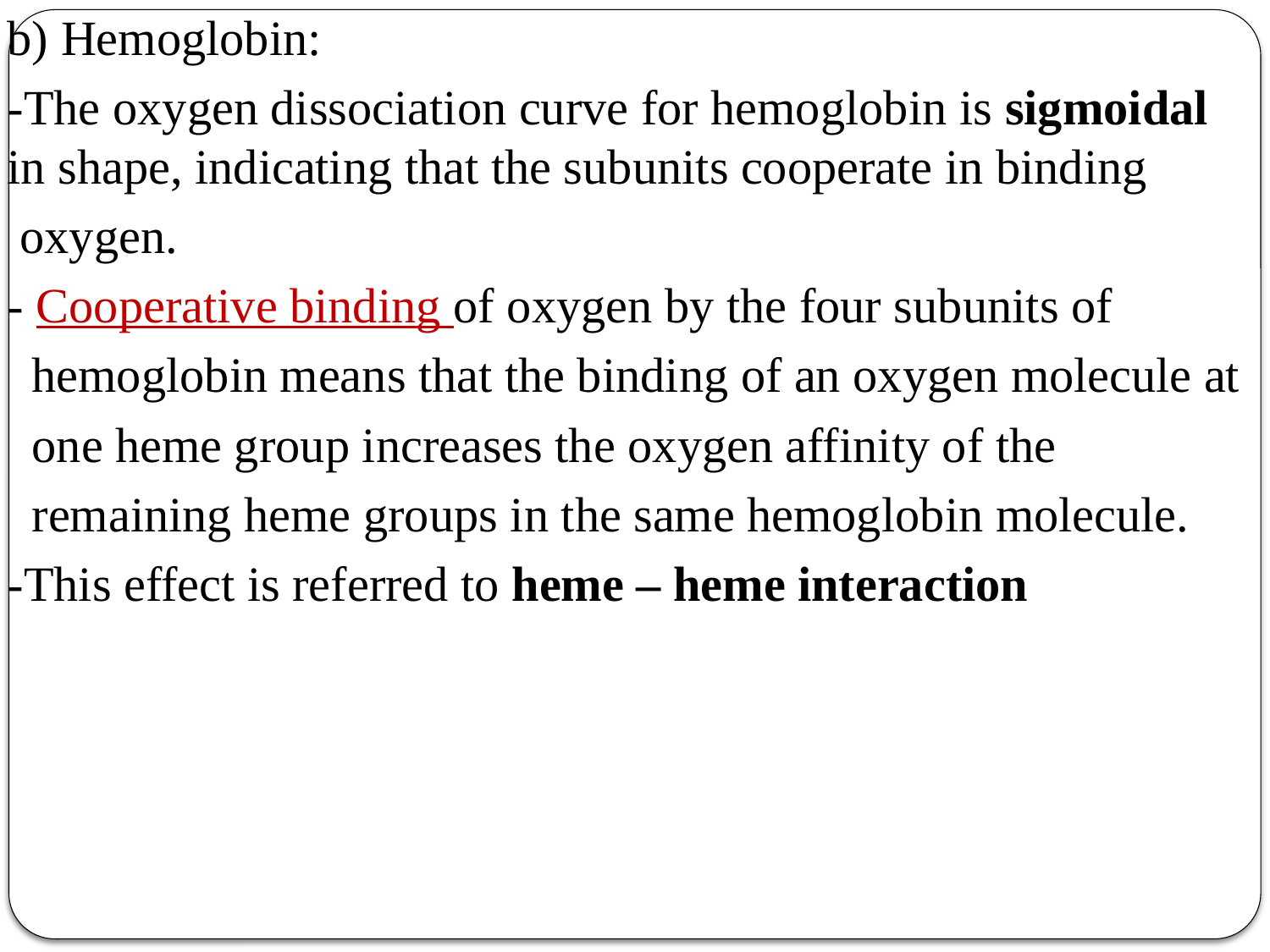

b) Hemoglobin:
-The oxygen dissociation curve for hemoglobin is sigmoidal in shape, indicating that the subunits cooperate in binding
 oxygen.
- Cooperative binding of oxygen by the four subunits of
  hemoglobin means that the binding of an oxygen molecule at
  one heme group increases the oxygen affinity of the
  remaining heme groups in the same hemoglobin molecule.
-This effect is referred to heme – heme interaction